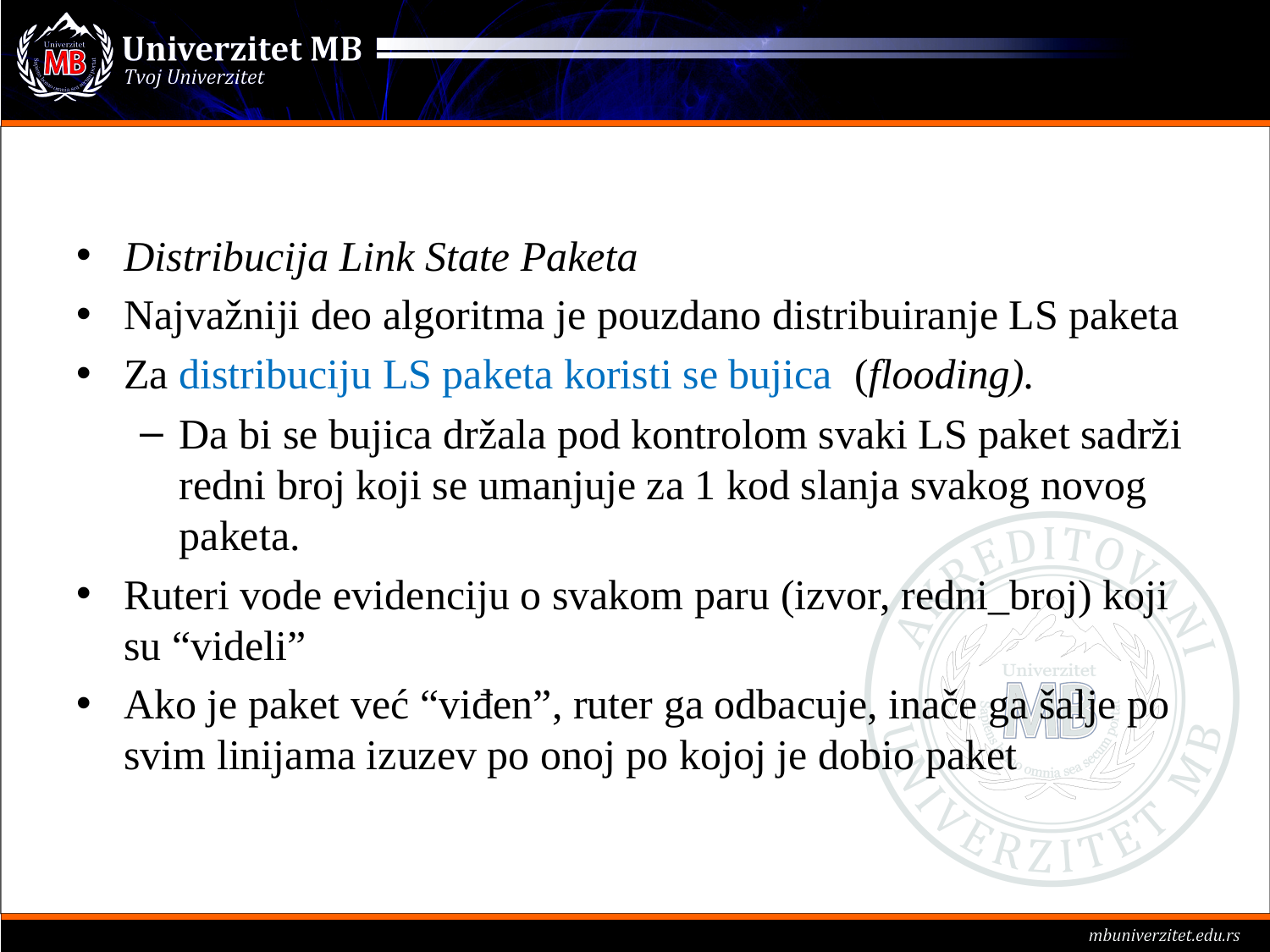

#
Distribucija Link State Paketa
Najvažniji deo algoritma je pouzdano distribuiranje LS paketa
Za distribuciju LS paketa koristi se bujica  (flooding).
Da bi se bujica držala pod kontrolom svaki LS paket sadrži redni broj koji se umanjuje za 1 kod slanja svakog novog paketa.
Ruteri vode evidenciju o svakom paru (izvor, redni_broj) koji su “videli”
Ako je paket već “viđen”, ruter ga odbacuje, inače ga šalje po svim linijama izuzev po onoj po kojoj je dobio paket